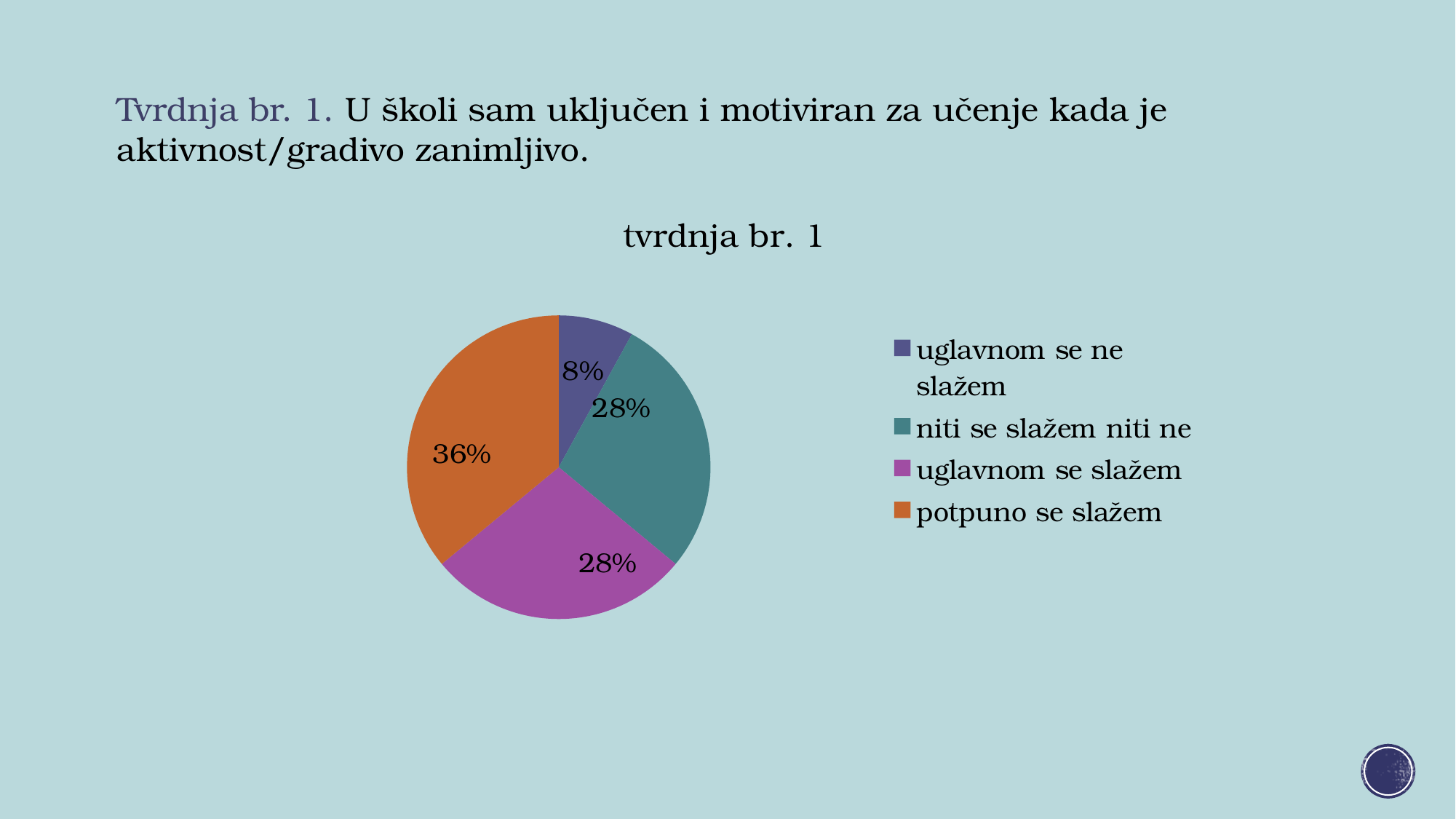

Tvrdnja br. 1. U školi sam uključen i motiviran za učenje kada je aktivnost/gradivo zanimljivo.

### Chart: tvrdnja br. 1

| Category | tvrdnja br. 1 |
|---|---|
| uglavnom se ne slažem | 2.0 |
| niti se slažem niti ne | 7.0 |
| uglavnom se slažem | 7.0 |
| potpuno se slažem | 9.0 |